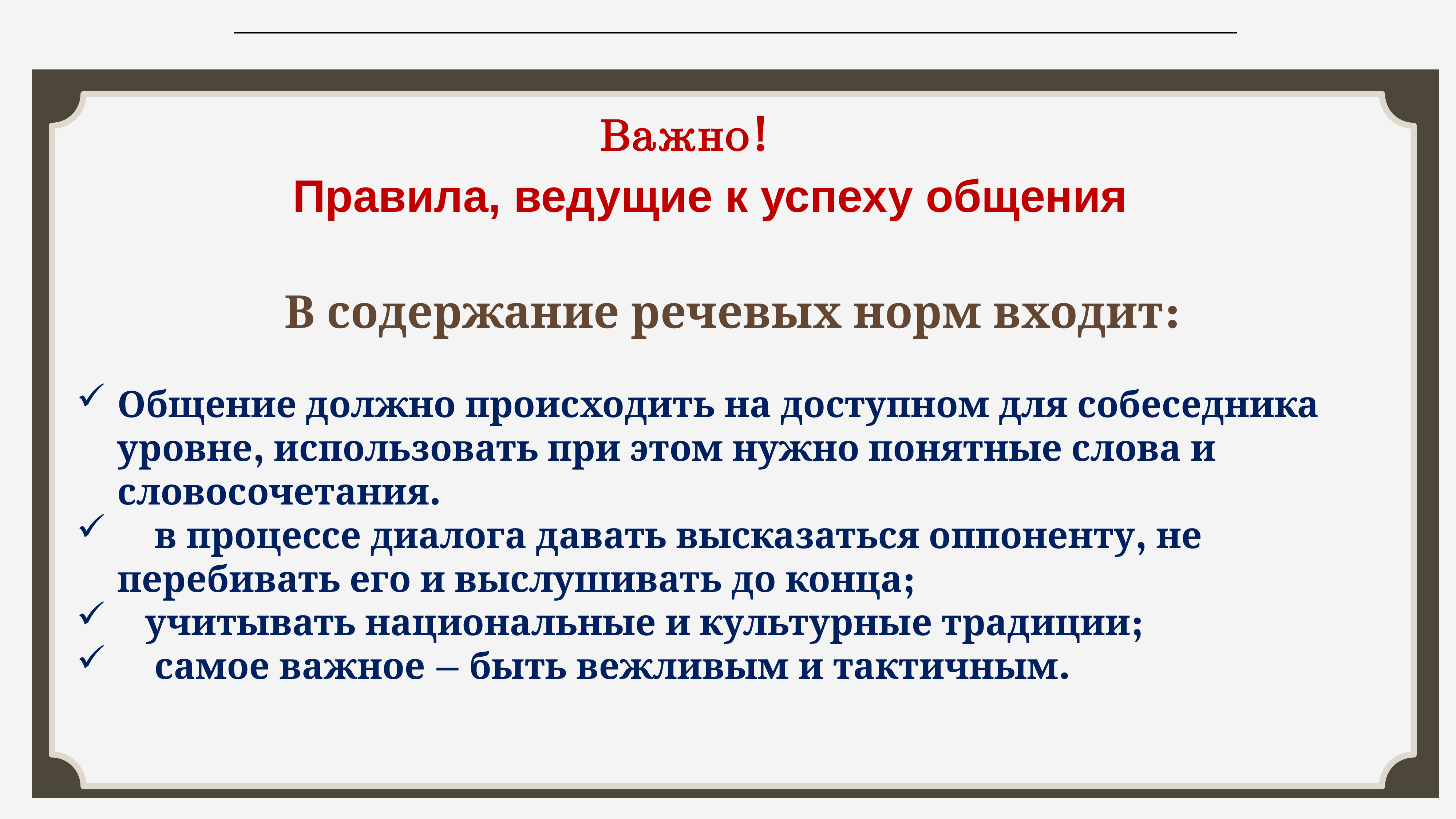

В содержание речевых норм входит:

Общение должно происходить на доступном для собеседника уровне, использовать при этом нужно понятные слова и словосочетания.
    в процессе диалога давать высказаться оппоненту, не перебивать его и выслушивать до конца;
   учитывать национальные и культурные традиции;
    самое важное – быть вежливым и тактичным.
Важно!
Правила, ведущие к успеху общения
"